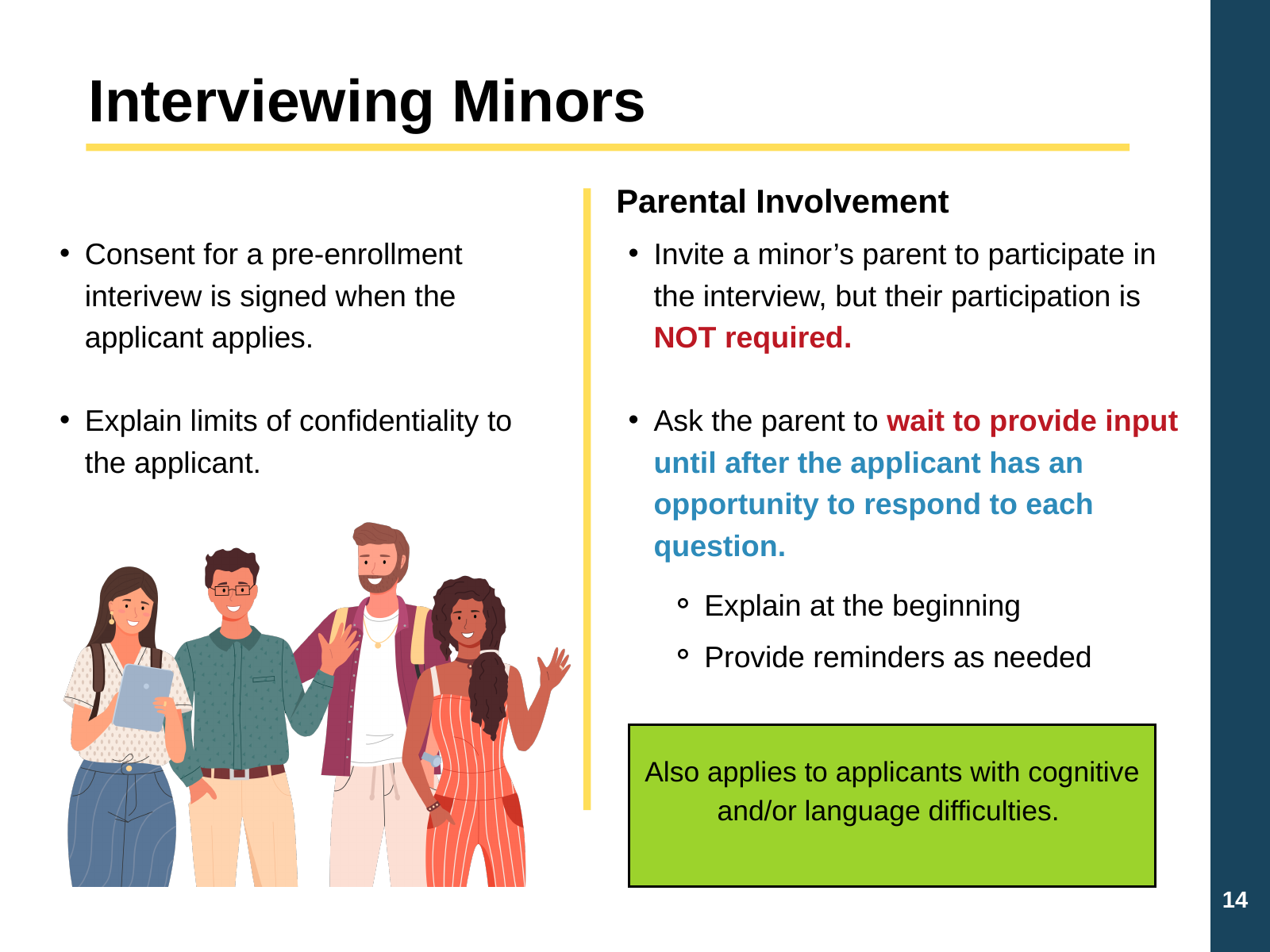

Interviewing Minors

Parental Involvement

Consent for a pre-enrollment interivew is signed when the applicant applies.

Explain limits of confidentiality to the applicant.
Invite a minor’s parent to participate in the interview, but their participation is NOT required.

Ask the parent to wait to provide input until after the applicant has an opportunity to respond to each question.

Explain at the beginning

Provide reminders as needed

Also applies to applicants with cognitive and/or language difficulties.
14